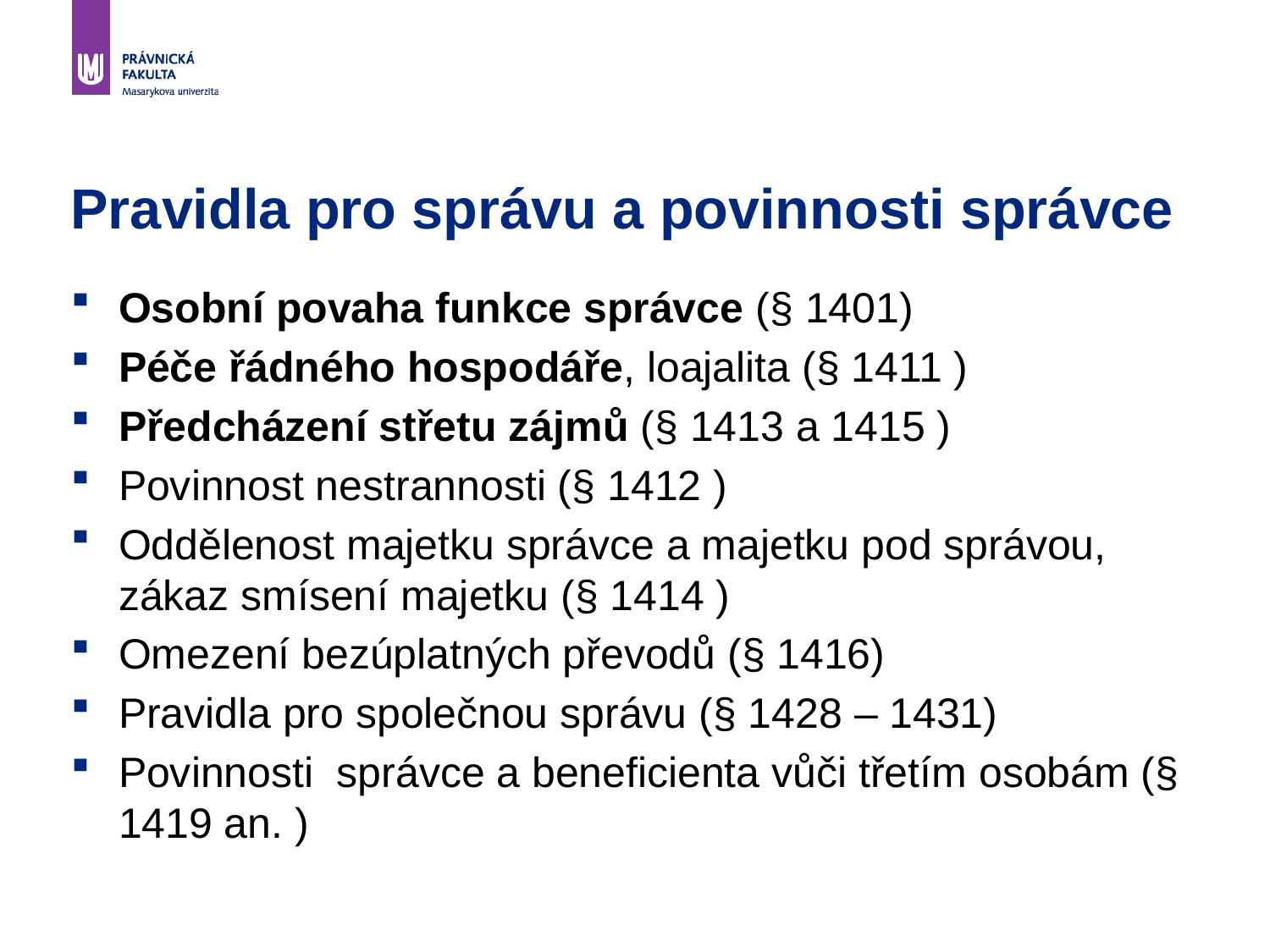

# Pravidla pro správu a povinnosti správce
Osobní povaha funkce správce (§ 1401)
Péče řádného hospodáře, loajalita (§ 1411 )
Předcházení střetu zájmů (§ 1413 a 1415 )
Povinnost nestrannosti (§ 1412 )
Oddělenost majetku správce a majetku pod správou, zákaz smísení majetku (§ 1414 )
Omezení bezúplatných převodů (§ 1416)
Pravidla pro společnou správu (§ 1428 – 1431)
Povinnosti  správce a beneficienta vůči třetím osobám (§ 1419 an. )